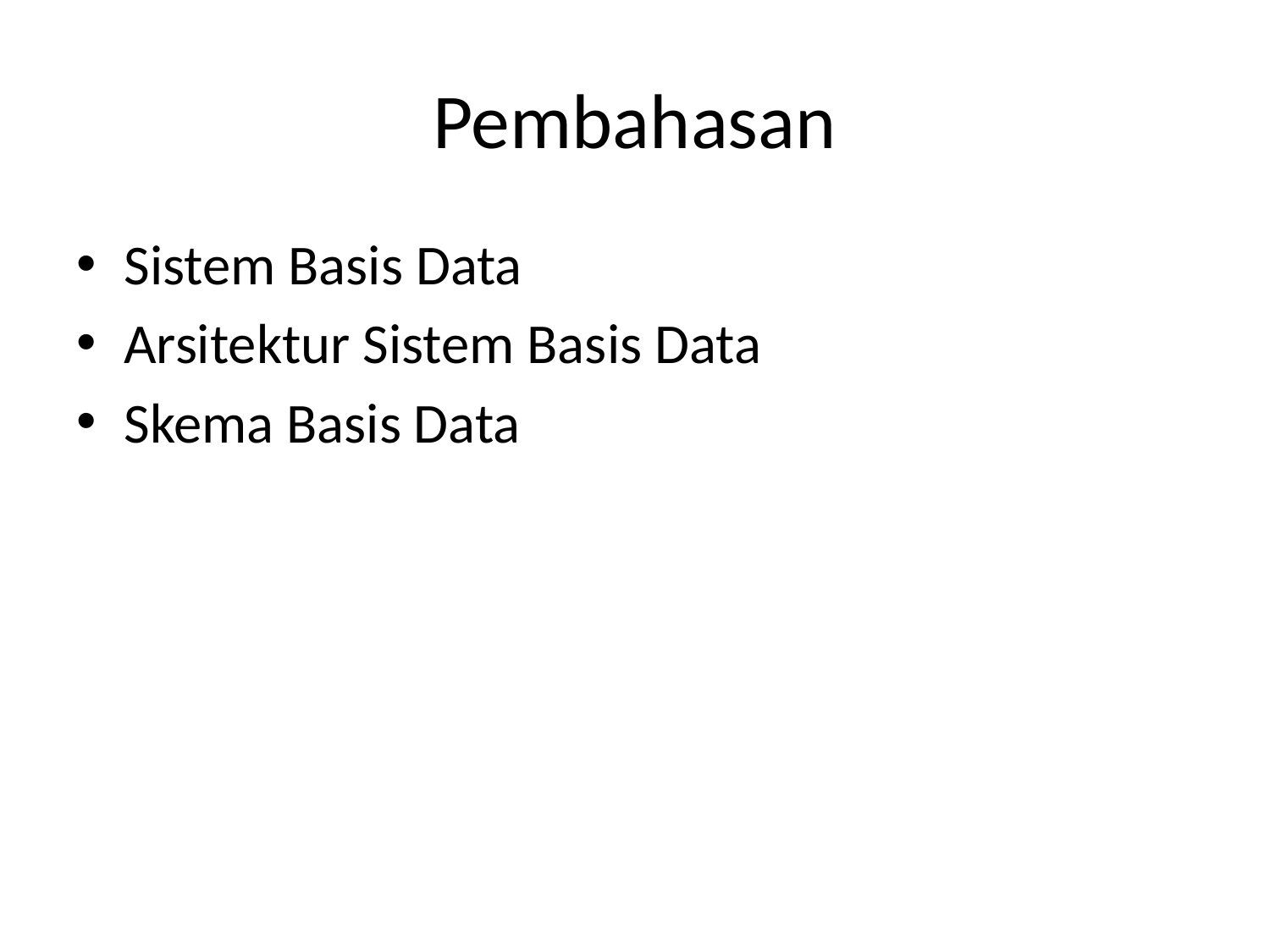

# Pembahasan
Sistem Basis Data
Arsitektur Sistem Basis Data
Skema Basis Data